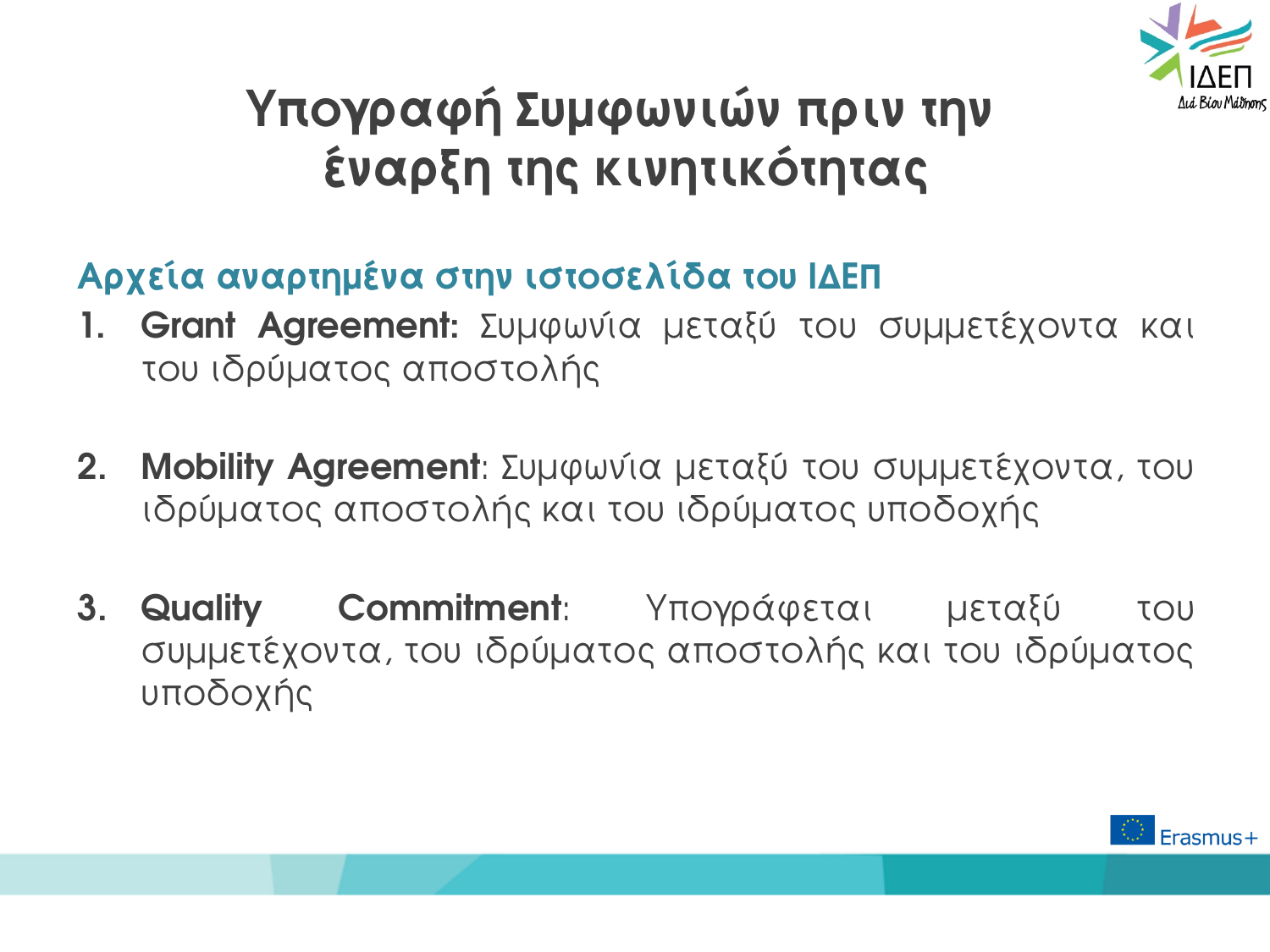

# Υπογραφή Συμφωνιών πριν την έναρξη της κινητικότητας
Αρχεία αναρτημένα στην ιστοσελίδα του ΙΔΕΠ
Grant Agreement: Συμφωνία μεταξύ του συμμετέχοντα και του ιδρύματος αποστολής

Mobility Agreement: Συμφωνία μεταξύ του συμμετέχοντα, του ιδρύματος αποστολής και του ιδρύματος υποδοχής

Quality Commitment: Υπογράφεται μεταξύ του συμμετέχοντα, του ιδρύματος αποστολής και του ιδρύματος υποδοχής